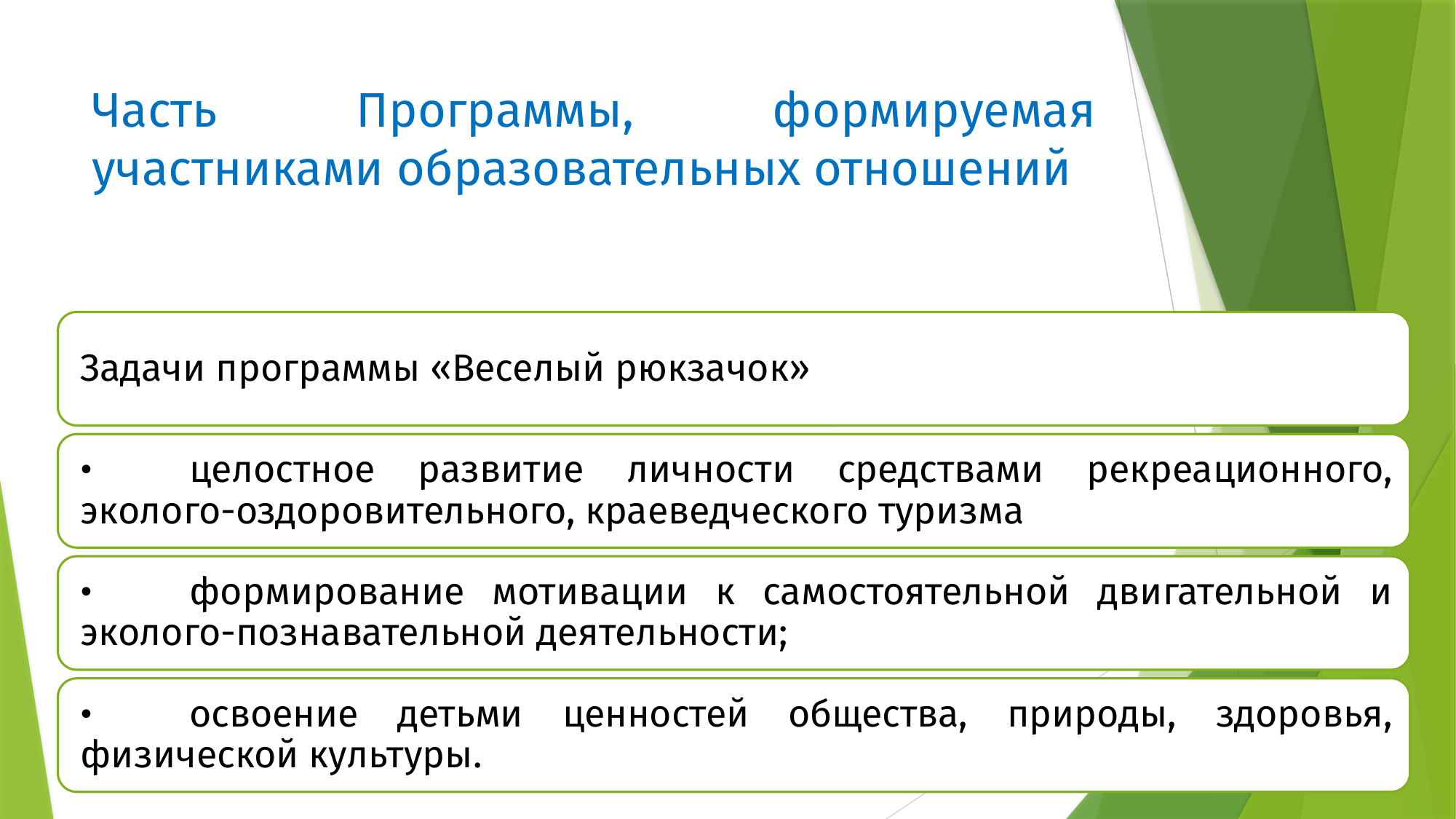

# Часть Программы, формируемая участниками образовательных отношений
Задачи программы «Веселый рюкзачок»
•	целостное развитие личности средствами рекреационного, эколого-оздоровительного, краеведческого туризма
•	формирование мотивации к самостоятельной двигательной и эколого-познавательной деятельности;
•	освоение детьми ценностей общества, природы, здоровья, физической культуры.